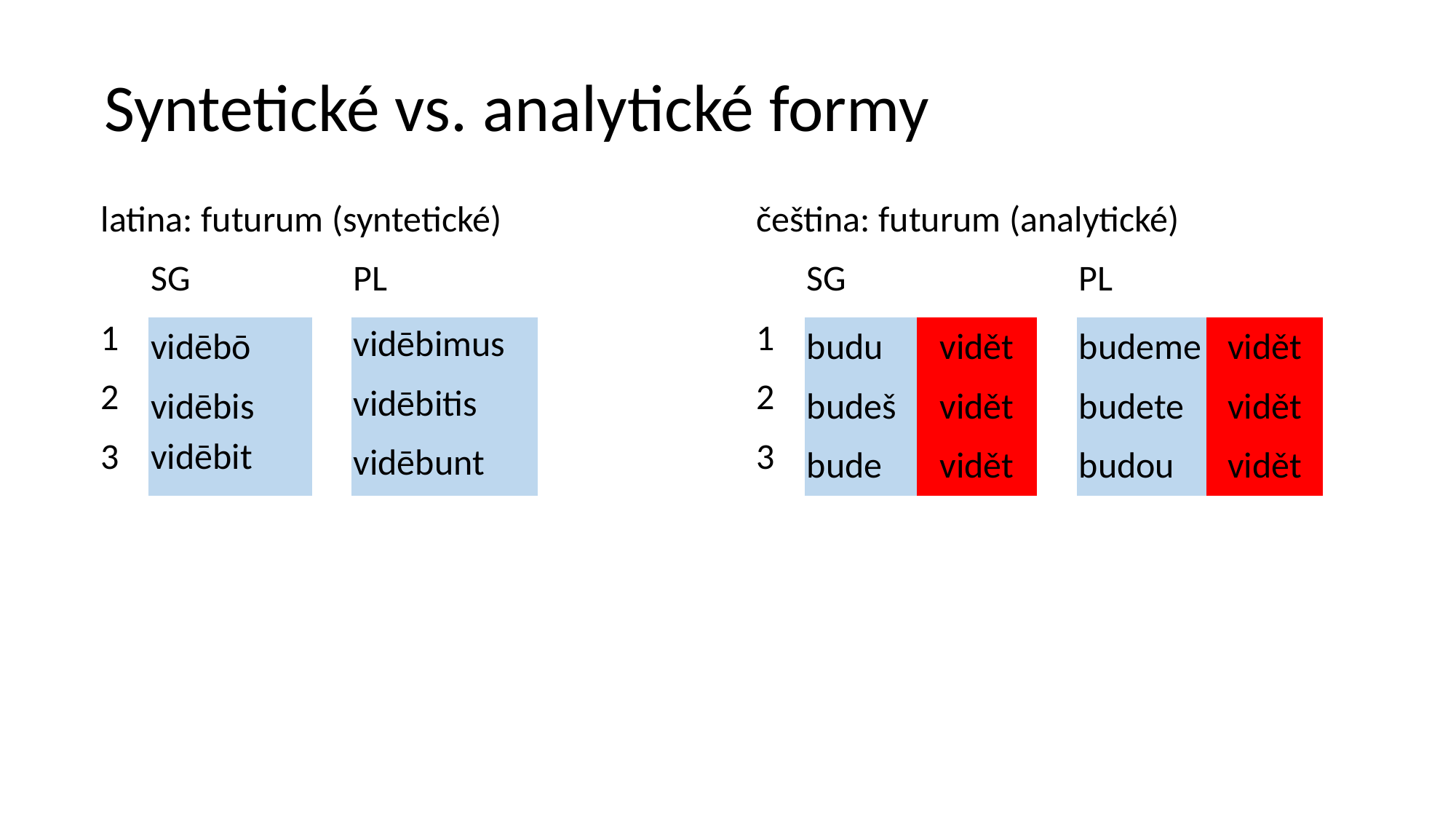

# Syntetické vs. analytické formy
| latina: futurum (syntetické) |  |  |  |  |  |  | čeština: futurum (analytické) |  |  |  |  |  |  |  |  |  |
| --- | --- | --- | --- | --- | --- | --- | --- | --- | --- | --- | --- | --- | --- | --- | --- | --- |
|  | SG |  | PL |  |  |  |  | SG |  |  |  | PL |  |  |  |  |
| 1 | vidēbō |  | vidēbimus |  |  |  | 1 | budu |  | vidět |  | budeme |  | vidět |  |  |
| 2 | vidēbis |  | vidēbitis |  |  |  | 2 | budeš |  | vidět |  | budete |  | vidět |  |  |
| 3 | vidēbit |  | vidēbunt |  |  |  | 3 | bude |  | vidět |  | budou |  | vidět |  |  |
|  |  |  |  |  |  |  |  |  |  |  |  |  |  |  |  |  |
|  |  |  |  |  |  |  |  |  |  |  |  |  |  |  |  |  |
|  |  |  |  |  |  |  |  |  |  |  |  |  |  |  |  |  |
|  |  |  |  |  |  |  |  |  |  |  |  |  |  |  |  |  |
|  |  |  |  |  |  |  |  |  |  |  |  |  |  |  |  |  |